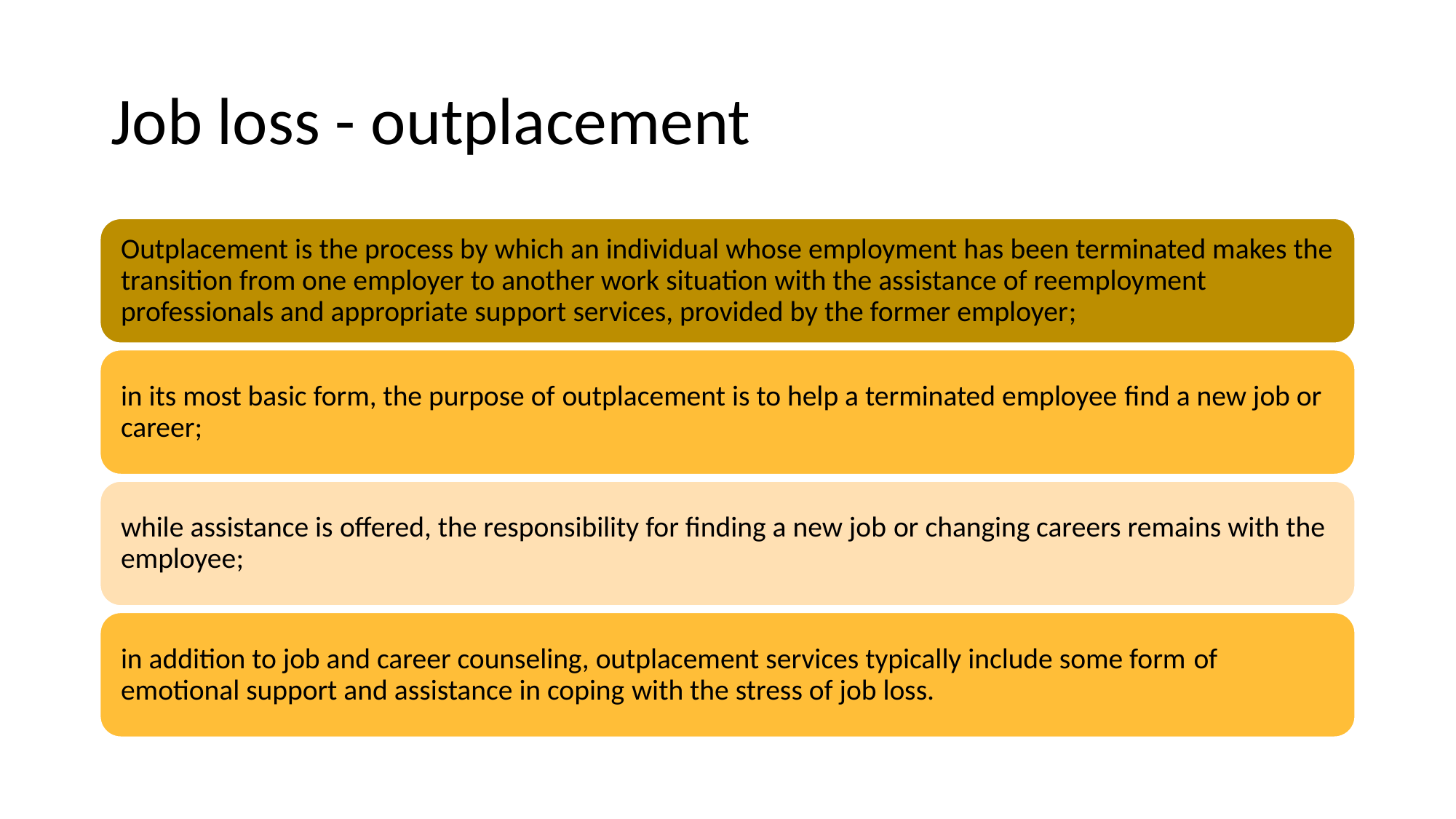

# Job loss - outplacement
Outplacement is the process by which an individual whose employment has been terminated makes the transition from one employer to another work situation with the assistance of reemployment professionals and appropriate support services, provided by the former employer;
in its most basic form, the purpose of outplacement is to help a terminated employee find a new job or career;
while assistance is offered, the responsibility for finding a new job or changing careers remains with the employee;
in addition to job and career counseling, outplacement services typically include some form of emotional support and assistance in coping with the stress of job loss.